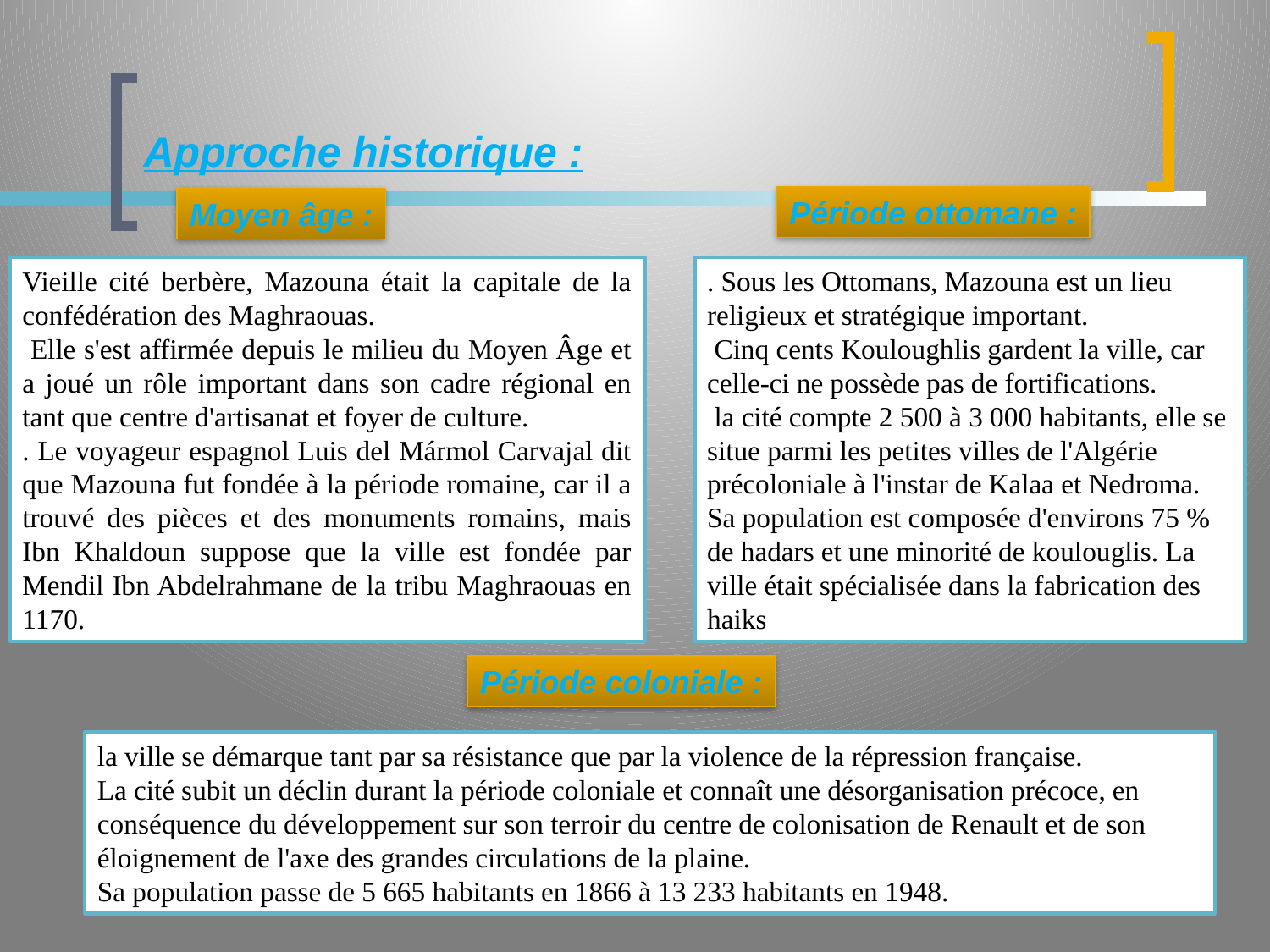

Approche historique :
Période ottomane :
Moyen âge :
Vieille cité berbère, Mazouna était la capitale de la confédération des Maghraouas.
 Elle s'est affirmée depuis le milieu du Moyen Âge et a joué un rôle important dans son cadre régional en tant que centre d'artisanat et foyer de culture.
. Le voyageur espagnol Luis del Mármol Carvajal dit que Mazouna fut fondée à la période romaine, car il a trouvé des pièces et des monuments romains, mais Ibn Khaldoun suppose que la ville est fondée par Mendil Ibn Abdelrahmane de la tribu Maghraouas en 1170.
. Sous les Ottomans, Mazouna est un lieu religieux et stratégique important.
 Cinq cents Kouloughlis gardent la ville, car celle-ci ne possède pas de fortifications.
 la cité compte 2 500 à 3 000 habitants, elle se situe parmi les petites villes de l'Algérie précoloniale à l'instar de Kalaa et Nedroma.
Sa population est composée d'environs 75 % de hadars et une minorité de koulouglis. La ville était spécialisée dans la fabrication des haiks
Période coloniale :
la ville se démarque tant par sa résistance que par la violence de la répression française.
La cité subit un déclin durant la période coloniale et connaît une désorganisation précoce, en conséquence du développement sur son terroir du centre de colonisation de Renault et de son éloignement de l'axe des grandes circulations de la plaine.
Sa population passe de 5 665 habitants en 1866 à 13 233 habitants en 1948.